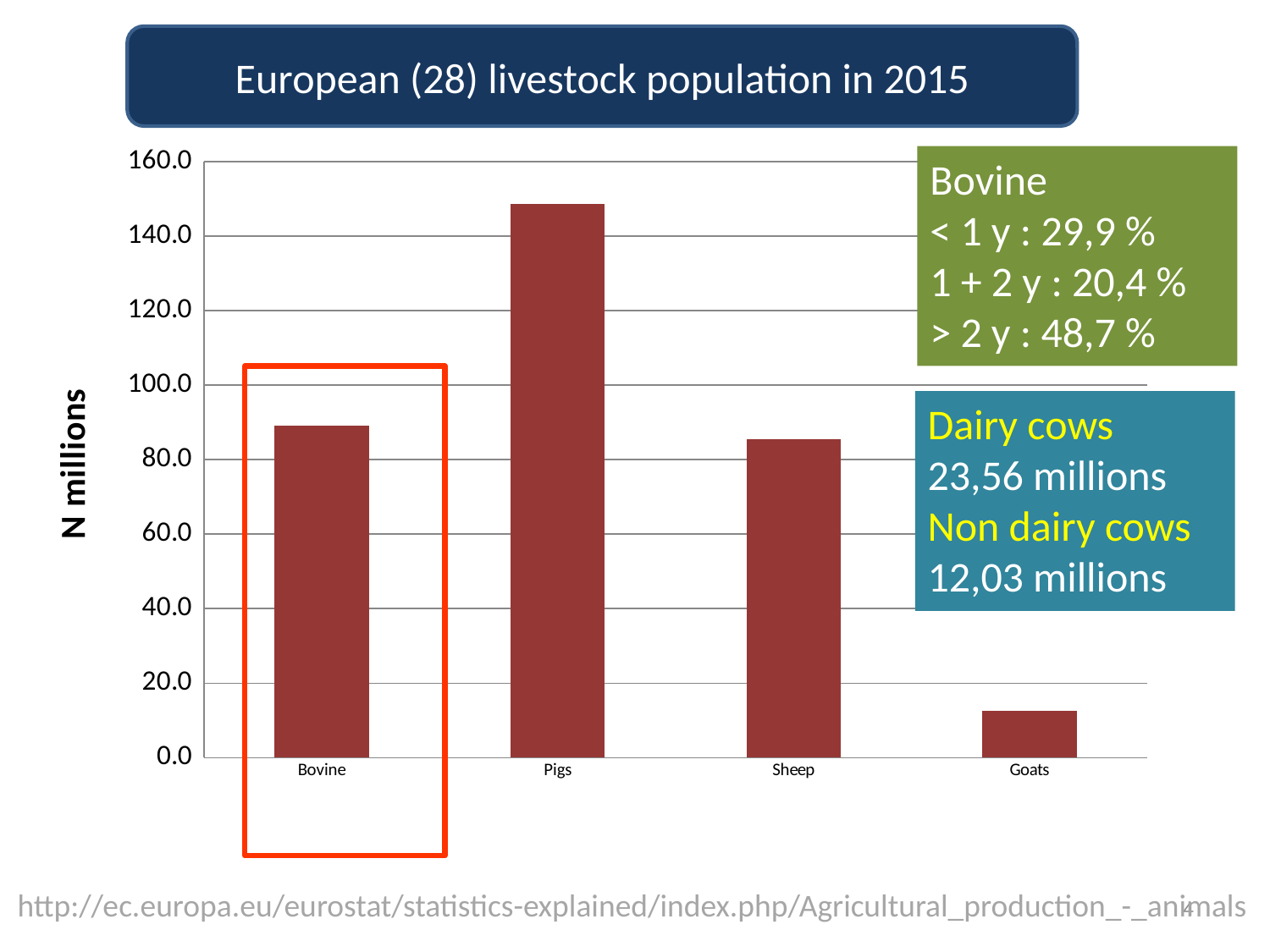

European (28) livestock population in 2015

### Chart

| Category |  |
|---|---|
| Bovine | 89.15216999999998 |
| Pigs | 148.72420999999997 |
| Sheep | 85.52402000000001 |
| Goats | 12.50214 |
Bovine
< 1 y : 29,9 %
1 + 2 y : 20,4 %
> 2 y : 48,7 %

Dairy cows
23,56 millions
Non dairy cows
12,03 millions
http://ec.europa.eu/eurostat/statistics-explained/index.php/Agricultural_production_-_animals
4